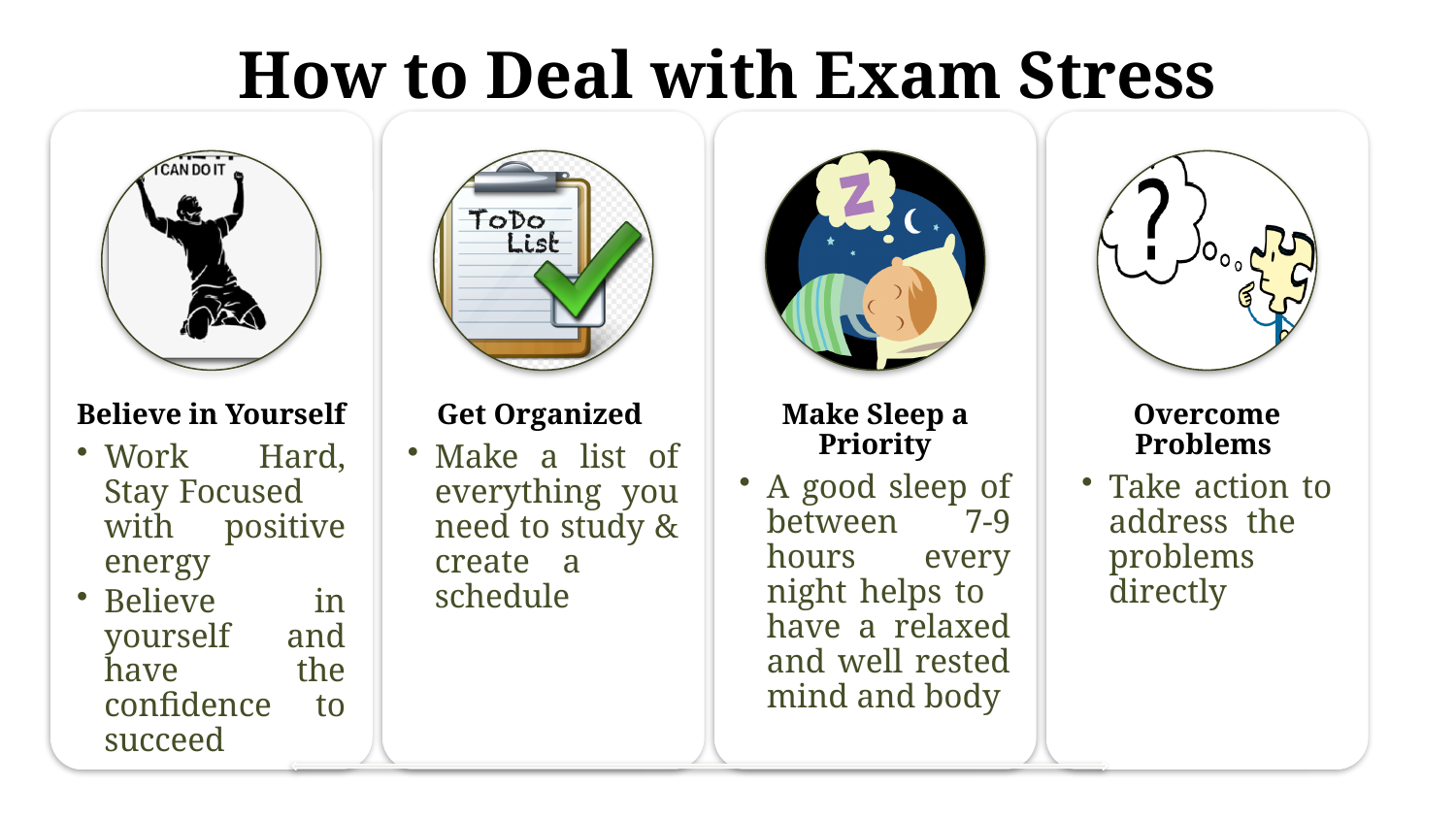

# How to Deal with Exam Stress
Believe in Yourself
Work Hard, Stay Focused     with positive energy
Believe in yourself and have the confidence to succeed
Get Organized
Make a list of everything you need to study & create a    schedule
Make Sleep a Priority
A good sleep of between 7-9 hours every night helps to   have a relaxed and well rested mind and body
Overcome Problems
Take action to address the   problems directly